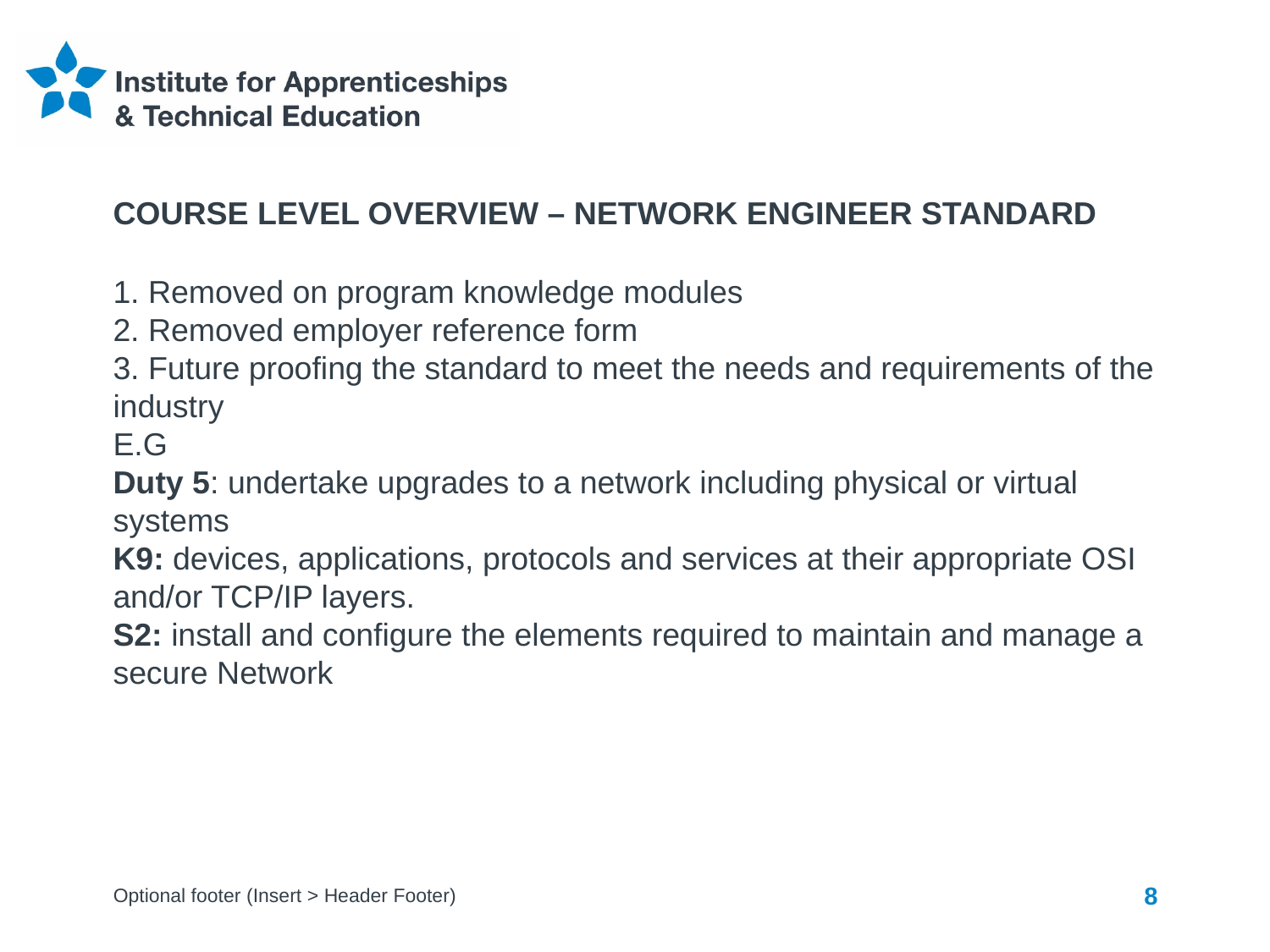

Course Level overview – Network Engineer Standard
1. Removed on program knowledge modules
2. Removed employer reference form
3. Future proofing the standard to meet the needs and requirements of the industry
E.G
Duty 5: undertake upgrades to a network including physical or virtual systems
K9: devices, applications, protocols and services at their appropriate OSI and/or TCP/IP layers.
S2: install and configure the elements required to maintain and manage a secure Network
Optional footer (Insert > Header Footer)
8